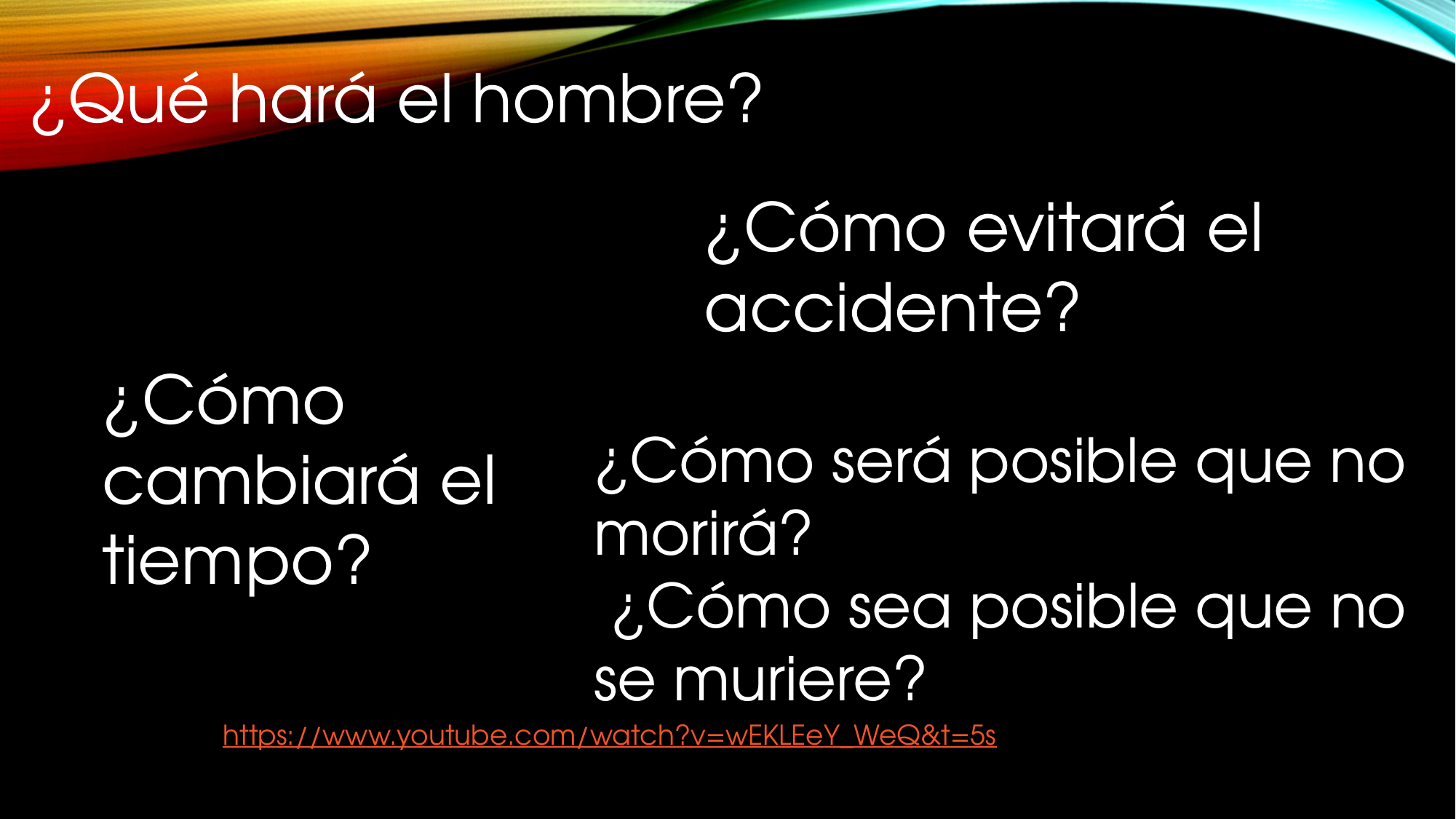

¿Qué hará el hombre?

¿Cómo evitará el accidente?
¿Cómo cambiará el tiempo?
¿Cómo será posible que no morirá?
 ¿Cómo sea posible que no se muriere?
https://www.youtube.com/watch?v=wEKLEeY_WeQ&t=5s